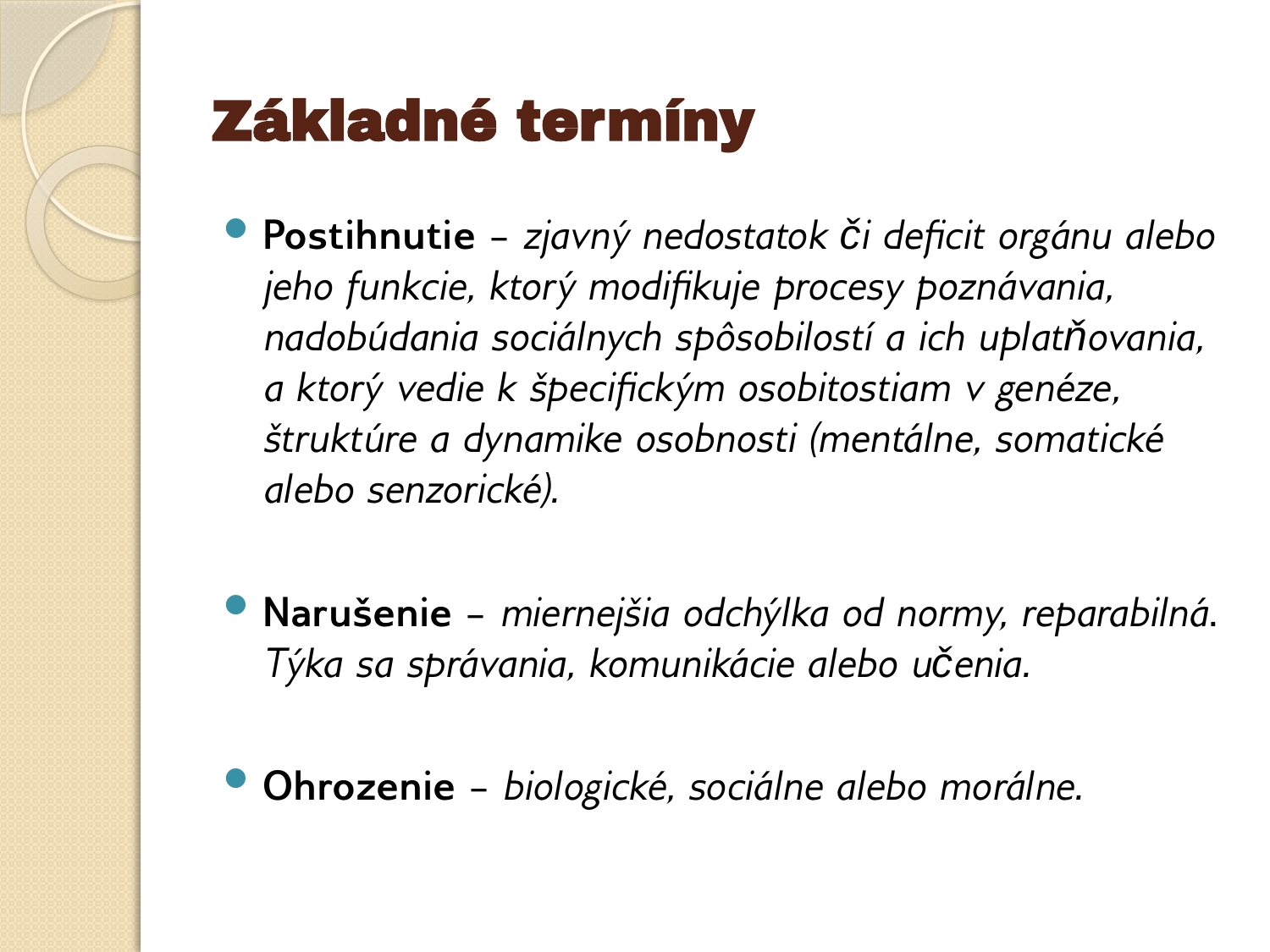

# Základné termíny
Postihnutie – zjavný nedostatok či deficit orgánu alebo jeho funkcie, ktorý modifikuje procesy poznávania, nadobúdania sociálnych spôsobilostí a ich uplatňovania, a ktorý vedie k špecifickým osobitostiam v genéze, štruktúre a dynamike osobnosti (mentálne, somatické alebo senzorické).

Narušenie – miernejšia odchýlka od normy, reparabilná. Týka sa správania, komunikácie alebo učenia.

Ohrozenie – biologické, sociálne alebo morálne.